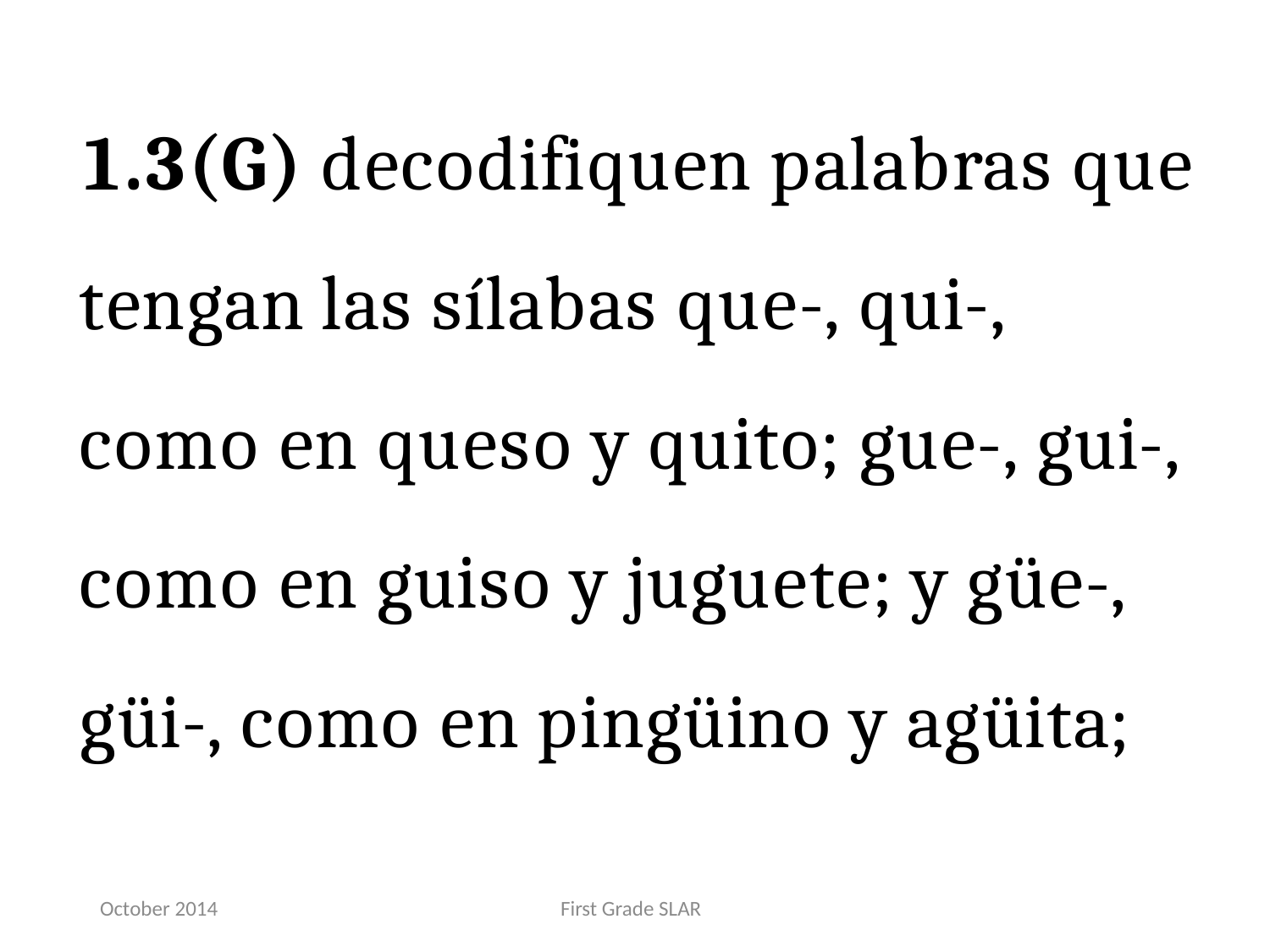

1.3(G) decodifiquen palabras que tengan las sílabas que-, qui-, como en queso y quito; gue-, gui-, como en guiso y juguete; y güe-, güi-, como en pingüino y agüita;

October 2014
First Grade SLAR